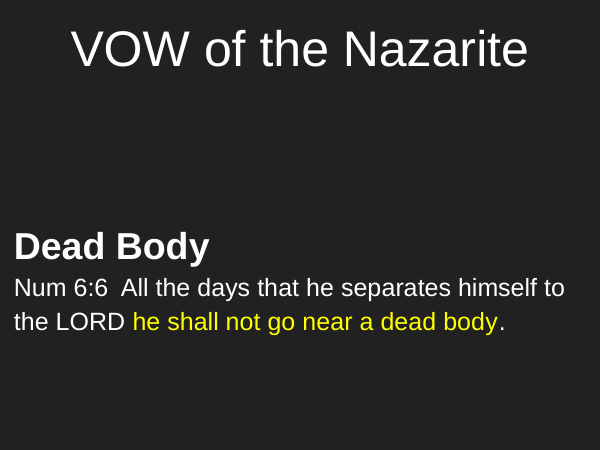

# VOW of the Nazarite
Dead Body
Num 6:6  All the days that he separates himself to the LORD he shall not go near a dead body.